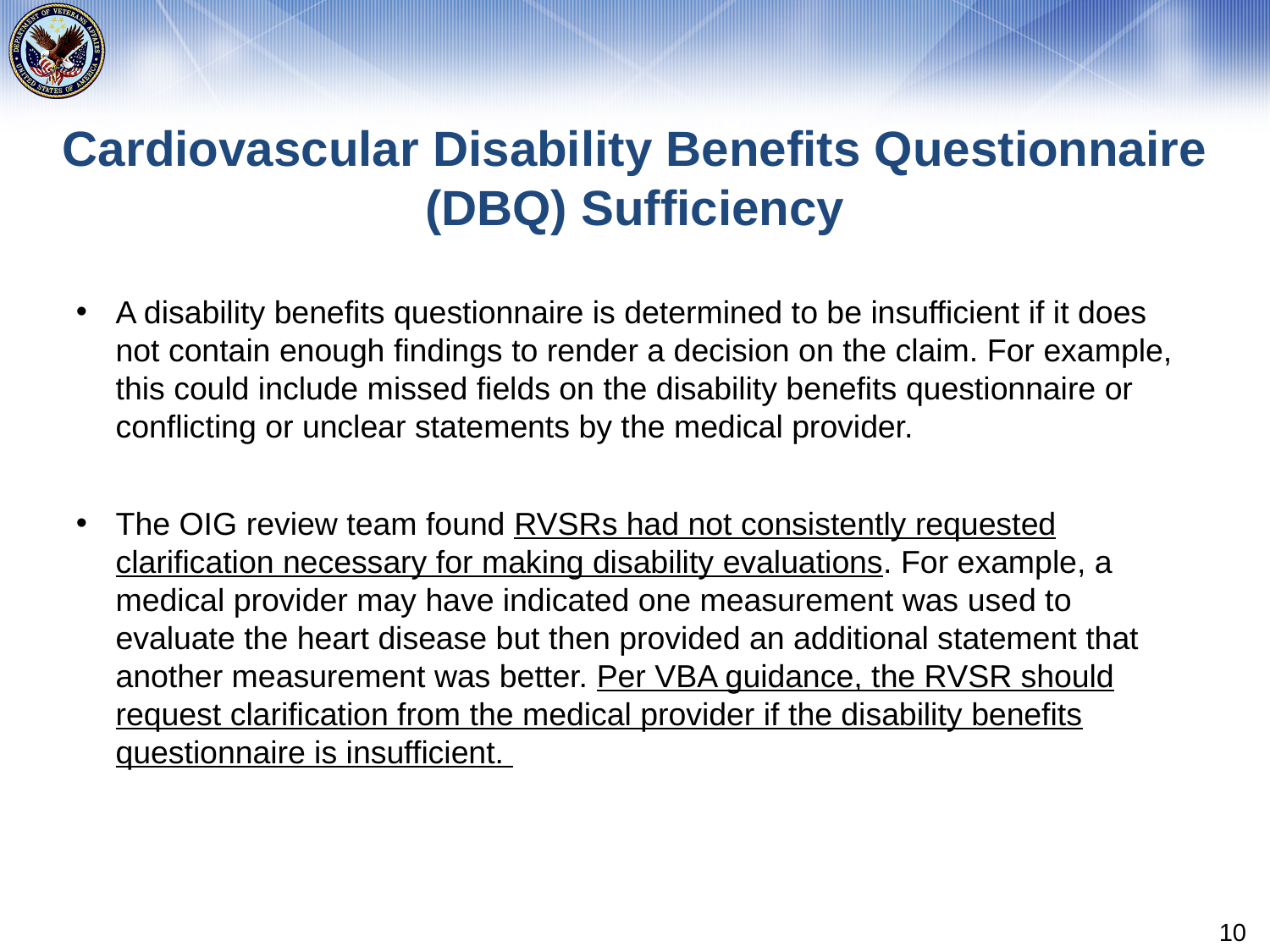

# Cardiovascular Disability Benefits Questionnaire (DBQ) Sufficiency
A disability benefits questionnaire is determined to be insufficient if it does not contain enough findings to render a decision on the claim. For example, this could include missed fields on the disability benefits questionnaire or conflicting or unclear statements by the medical provider.

The OIG review team found RVSRs had not consistently requested clarification necessary for making disability evaluations. For example, a medical provider may have indicated one measurement was used to evaluate the heart disease but then provided an additional statement that another measurement was better. Per VBA guidance, the RVSR should request clarification from the medical provider if the disability benefits questionnaire is insufficient.

10